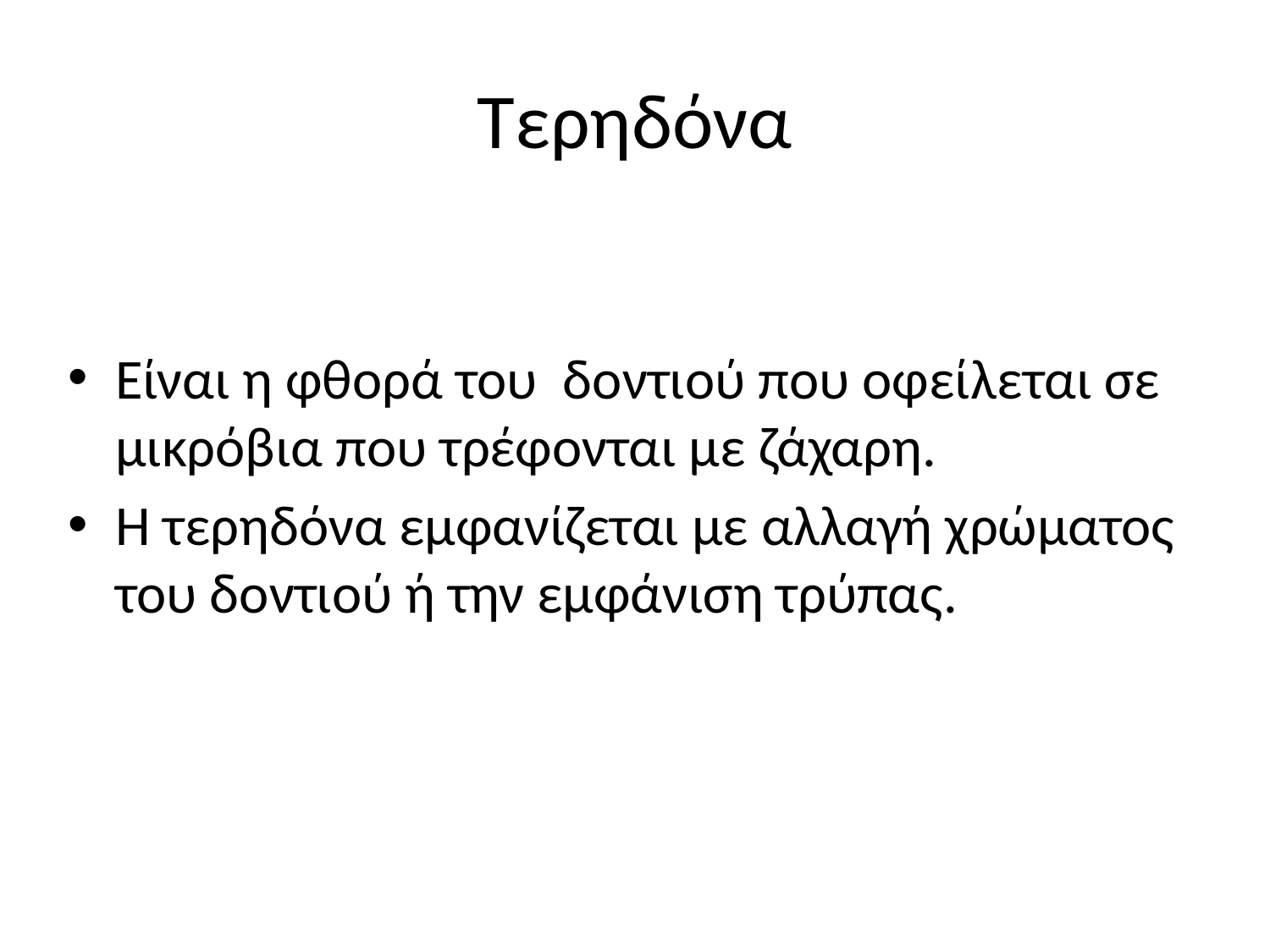

# Τερηδόνα
Είναι η φθορά του  δοντιού που οφείλεται σε μικρόβια που τρέφονται με ζάχαρη.
Η τερηδόνα εμφανίζεται με αλλαγή χρώματος του δοντιού ή την εμφάνιση τρύπας.